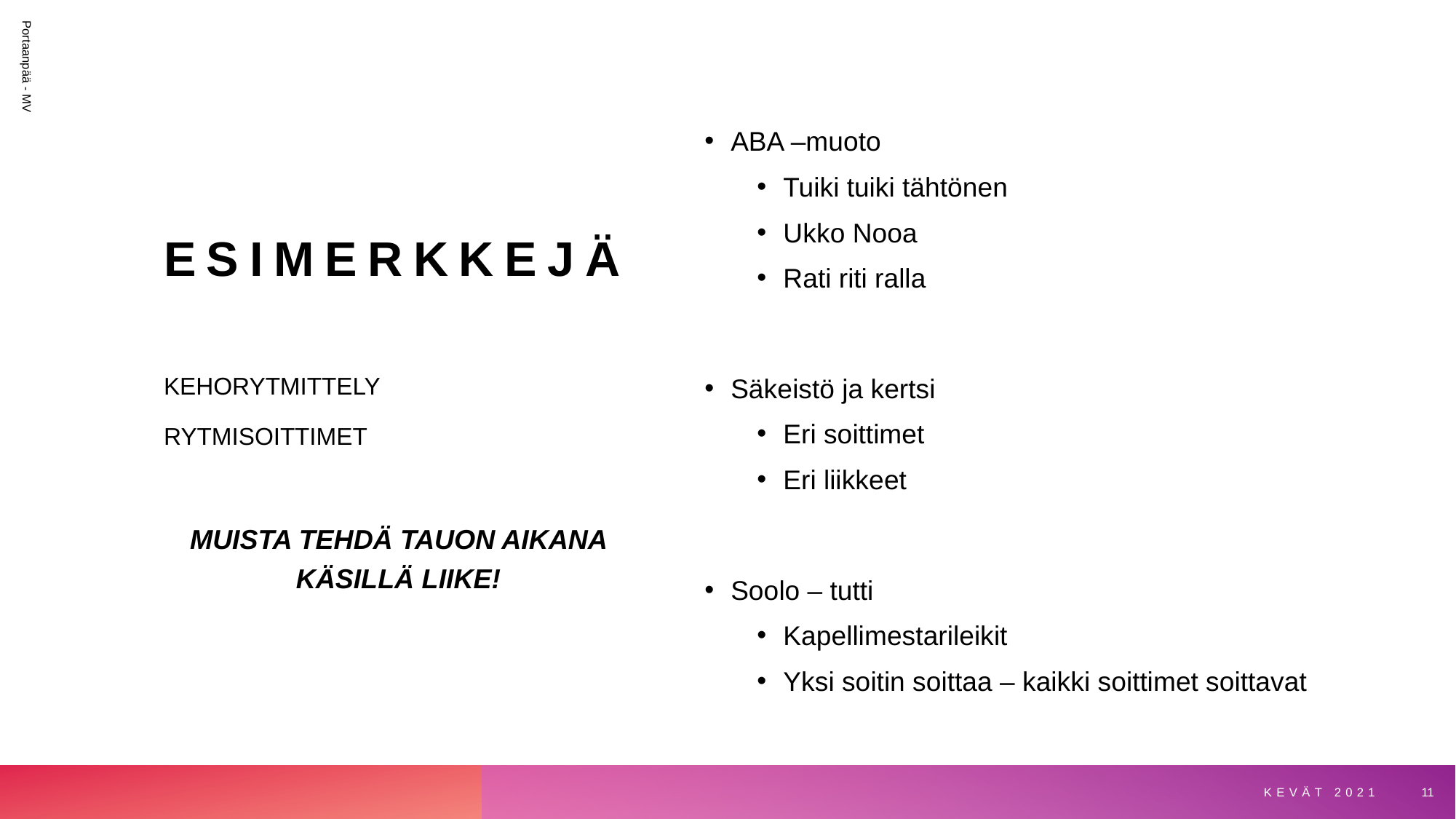

# Esimerkkejä
ABA –muoto
Tuiki tuiki tähtönen
Ukko Nooa
Rati riti ralla

Säkeistö ja kertsi
Eri soittimet
Eri liikkeet

Soolo – tutti
Kapellimestarileikit
Yksi soitin soittaa – kaikki soittimet soittavat
Portaanpää - MV
KEHORYTMITTELY
RYTMISOITTIMET

MUISTA TEHDÄ TAUON AIKANA KÄSILLÄ LIIKE!
KEVÄT 2021
11